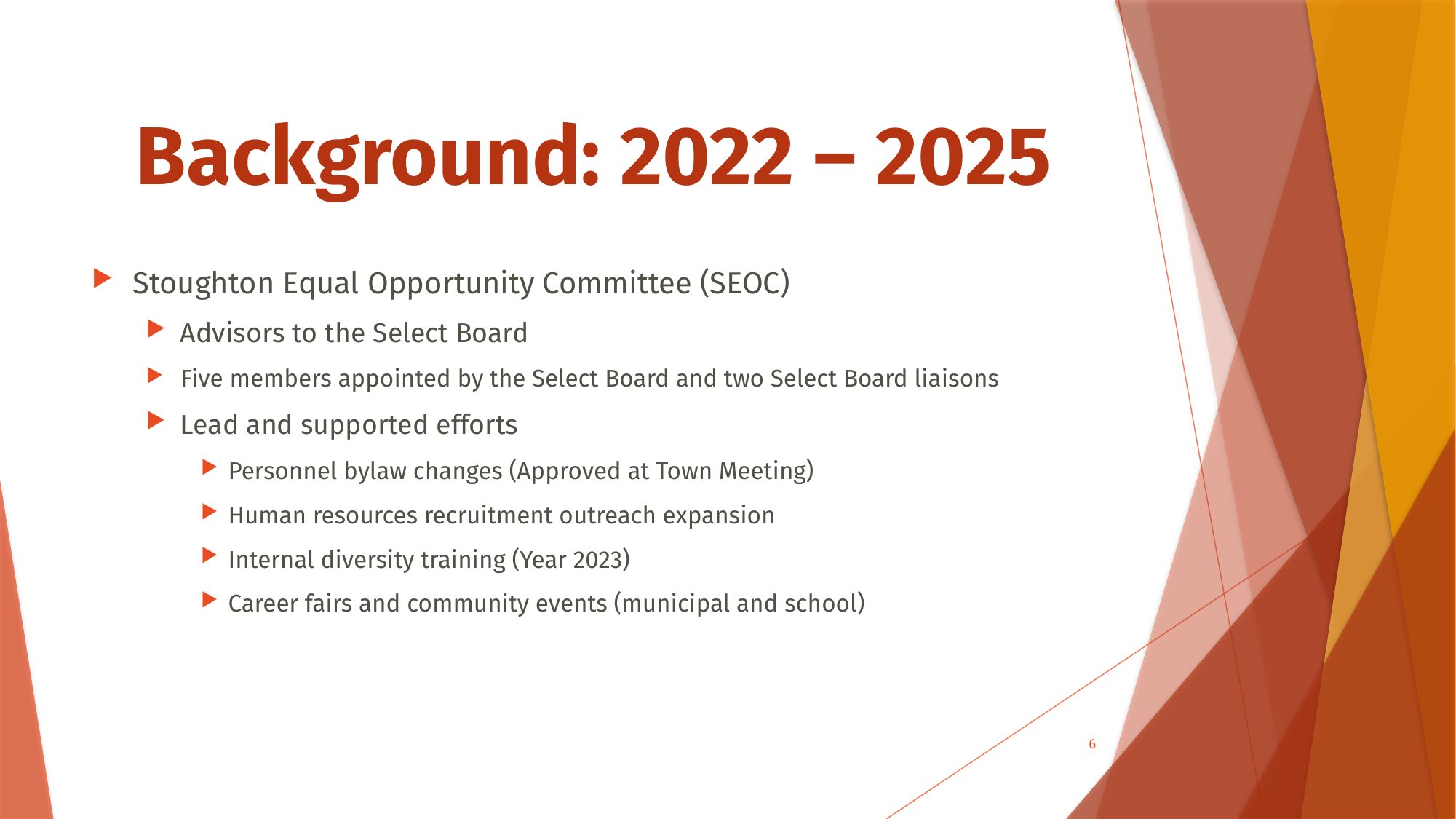

# Background: 2022 – 2025
Stoughton Equal Opportunity Committee (SEOC)
Advisors to the Select Board
Five members appointed by the Select Board and two Select Board liaisons
Lead and supported efforts
Personnel bylaw changes (Approved at Town Meeting)
Human resources recruitment outreach expansion
Internal diversity training (Year 2023)
Career fairs and community events (municipal and school)

6